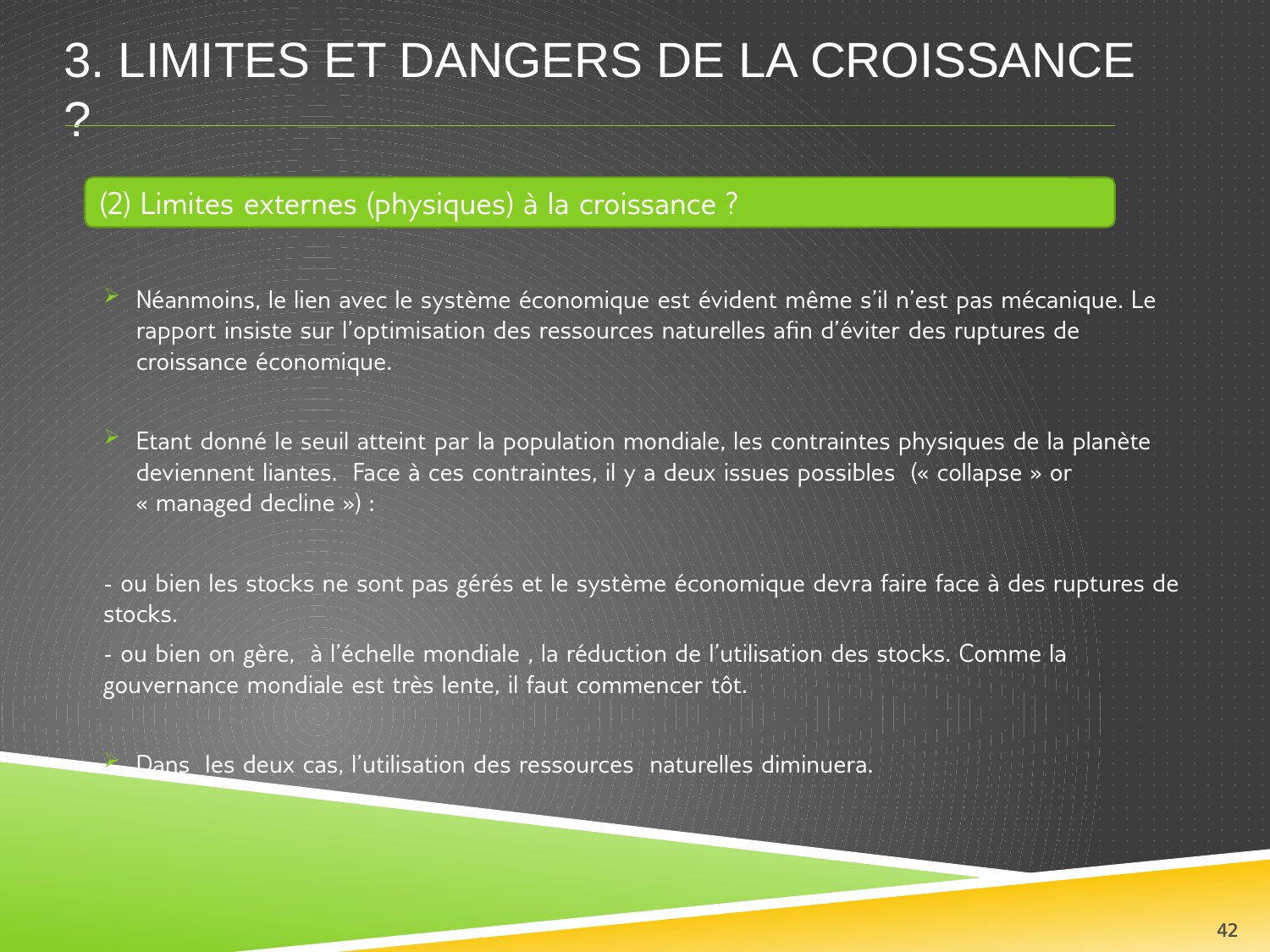

# 3. limites et Dangers de la croissance ?
(2) Limites externes (physiques) à la croissance ?
Néanmoins, le lien avec le système économique est évident même s’il n’est pas mécanique. Le rapport insiste sur l’optimisation des ressources naturelles afin d’éviter des ruptures de croissance économique.

Etant donné le seuil atteint par la population mondiale, les contraintes physiques de la planète deviennent liantes.  Face à ces contraintes, il y a deux issues possibles  (« collapse » or « managed decline ») :

- ou bien les stocks ne sont pas gérés et le système économique devra faire face à des ruptures de stocks.
- ou bien on gère,  à l’échelle mondiale , la réduction de l’utilisation des stocks. Comme la gouvernance mondiale est très lente, il faut commencer tôt.

Dans  les deux cas, l’utilisation des ressources  naturelles diminuera.

42